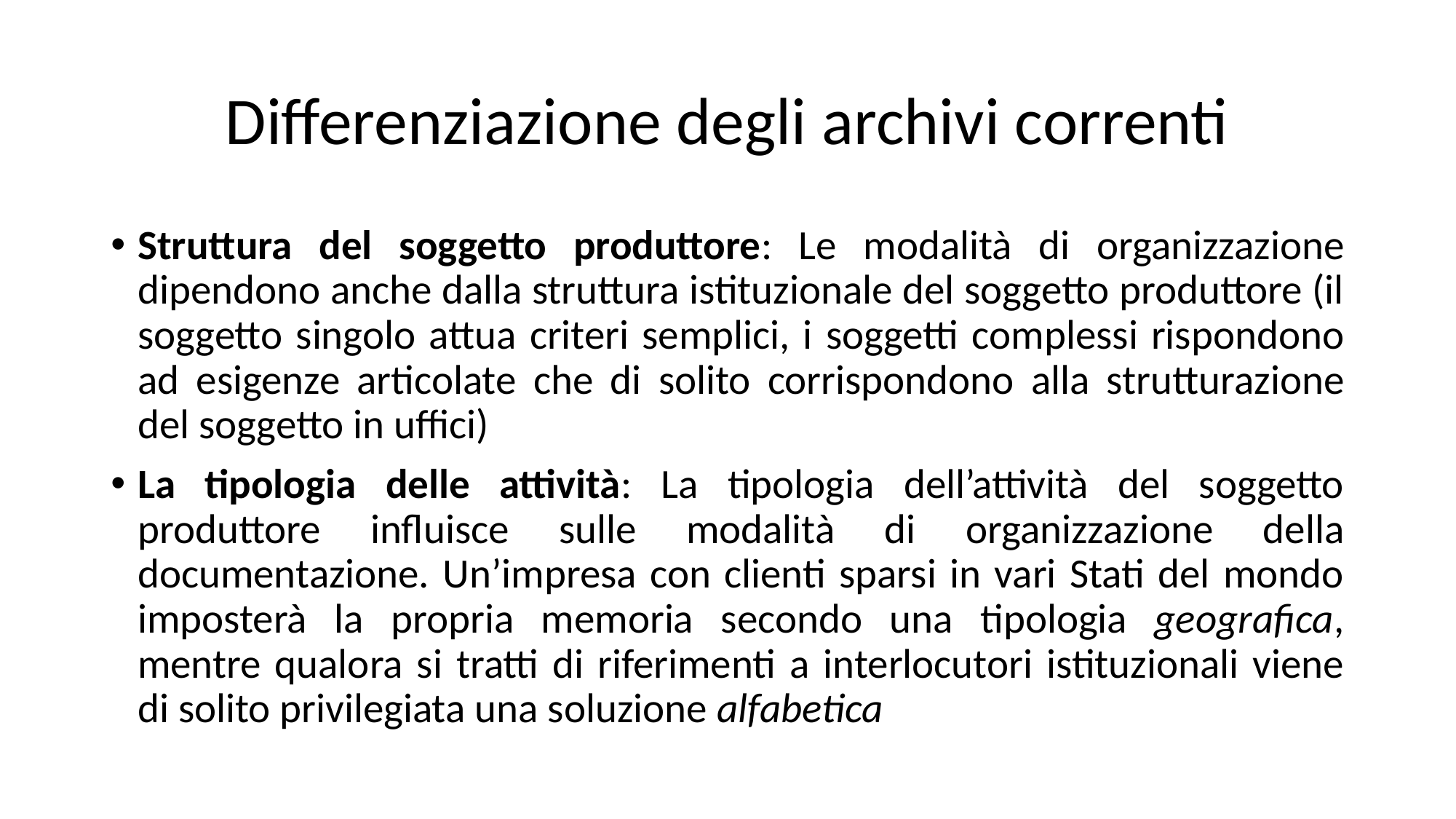

# Differenziazione degli archivi correnti
Struttura del soggetto produttore: Le modalità di organizzazione dipendono anche dalla struttura istituzionale del soggetto produttore (il soggetto singolo attua criteri semplici, i soggetti complessi rispondono ad esigenze articolate che di solito corrispondono alla strutturazione del soggetto in uffici)
La tipologia delle attività: La tipologia dell’attività del soggetto produttore influisce sulle modalità di organizzazione della documentazione. Un’impresa con clienti sparsi in vari Stati del mondo imposterà la propria memoria secondo una tipologia geografica, mentre qualora si tratti di riferimenti a interlocutori istituzionali viene di solito privilegiata una soluzione alfabetica